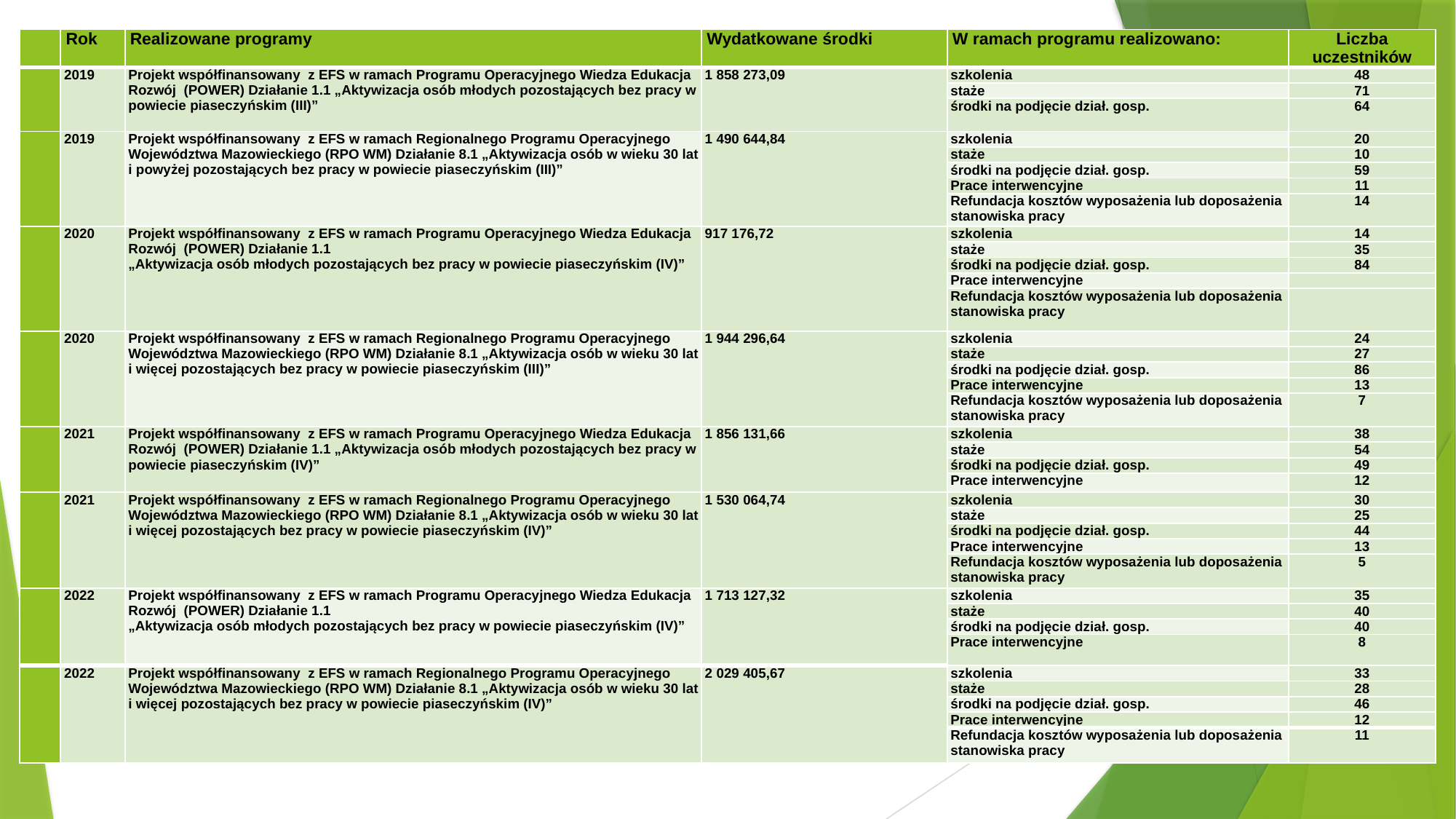

|  | Rok | Realizowane programy | Wydatkowane środki | W ramach programu realizowano: | Liczba uczestników |
| --- | --- | --- | --- | --- | --- |
|  | 2019 | Projekt współfinansowany z EFS w ramach Programu Operacyjnego Wiedza Edukacja Rozwój (POWER) Działanie 1.1 „Aktywizacja osób młodych pozostających bez pracy w powiecie piaseczyńskim (III)” | 1 858 273,09 | szkolenia | 48 |
|  |  |  |  | staże | 71 |
|  |  |  |  | środki na podjęcie dział. gosp. | 64 |
|  | 2019 | Projekt współfinansowany z EFS w ramach Regionalnego Programu Operacyjnego Województwa Mazowieckiego (RPO WM) Działanie 8.1 „Aktywizacja osób w wieku 30 lat i powyżej pozostających bez pracy w powiecie piaseczyńskim (III)” | 1 490 644,84 | szkolenia | 20 |
|  |  |  |  | staże | 10 |
|  |  |  |  | środki na podjęcie dział. gosp. | 59 |
|  |  |  |  | Prace interwencyjne | 11 |
|  |  |  |  | Refundacja kosztów wyposażenia lub doposażenia stanowiska pracy | 14 |
|  | 2020 | Projekt współfinansowany z EFS w ramach Programu Operacyjnego Wiedza Edukacja Rozwój (POWER) Działanie 1.1 „Aktywizacja osób młodych pozostających bez pracy w powiecie piaseczyńskim (IV)” | 917 176,72 | szkolenia | 14 |
|  |  |  |  | staże | 35 |
|  |  |  |  | środki na podjęcie dział. gosp. | 84 |
|  |  |  |  | Prace interwencyjne |  |
|  |  |  |  | Refundacja kosztów wyposażenia lub doposażenia stanowiska pracy |  |
|  | 2020 | Projekt współfinansowany z EFS w ramach Regionalnego Programu Operacyjnego Województwa Mazowieckiego (RPO WM) Działanie 8.1 „Aktywizacja osób w wieku 30 lat i więcej pozostających bez pracy w powiecie piaseczyńskim (III)” | 1 944 296,64 | szkolenia | 24 |
|  |  |  |  | staże | 27 |
|  |  |  |  | środki na podjęcie dział. gosp. | 86 |
|  |  |  |  | Prace interwencyjne | 13 |
|  |  |  |  | Refundacja kosztów wyposażenia lub doposażenia stanowiska pracy | 7 |
|  | 2021 | Projekt współfinansowany z EFS w ramach Programu Operacyjnego Wiedza Edukacja Rozwój (POWER) Działanie 1.1 „Aktywizacja osób młodych pozostających bez pracy w powiecie piaseczyńskim (IV)” | 1 856 131,66 | szkolenia | 38 |
|  |  |  |  | staże | 54 |
|  |  |  |  | środki na podjęcie dział. gosp. | 49 |
|  |  |  |  | Prace interwencyjne | 12 |
|  | 2021 | Projekt współfinansowany z EFS w ramach Regionalnego Programu Operacyjnego Województwa Mazowieckiego (RPO WM) Działanie 8.1 „Aktywizacja osób w wieku 30 lat i więcej pozostających bez pracy w powiecie piaseczyńskim (IV)” | 1 530 064,74 | szkolenia | 30 |
|  |  |  |  | staże | 25 |
|  |  |  |  | środki na podjęcie dział. gosp. | 44 |
|  |  |  |  | Prace interwencyjne | 13 |
|  |  |  |  | Refundacja kosztów wyposażenia lub doposażenia stanowiska pracy | 5 |
|  | 2022 | Projekt współfinansowany z EFS w ramach Programu Operacyjnego Wiedza Edukacja Rozwój (POWER) Działanie 1.1 „Aktywizacja osób młodych pozostających bez pracy w powiecie piaseczyńskim (IV)” | 1 713 127,32 | szkolenia | 35 |
|  |  |  |  | staże | 40 |
|  |  |  |  | środki na podjęcie dział. gosp. | 40 |
|  |  |  |  | Prace interwencyjne | 8 |
|  | 2022 | Projekt współfinansowany z EFS w ramach Regionalnego Programu Operacyjnego Województwa Mazowieckiego (RPO WM) Działanie 8.1 „Aktywizacja osób w wieku 30 lat i więcej pozostających bez pracy w powiecie piaseczyńskim (IV)” | 2 029 405,67 | szkolenia | 33 |
|  |  |  |  | staże | 28 |
|  |  |  |  | środki na podjęcie dział. gosp. | 46 |
|  |  |  |  | Prace interwencyjne | 12 |
|  |  |  |  | Refundacja kosztów wyposażenia lub doposażenia stanowiska pracy | 11 |